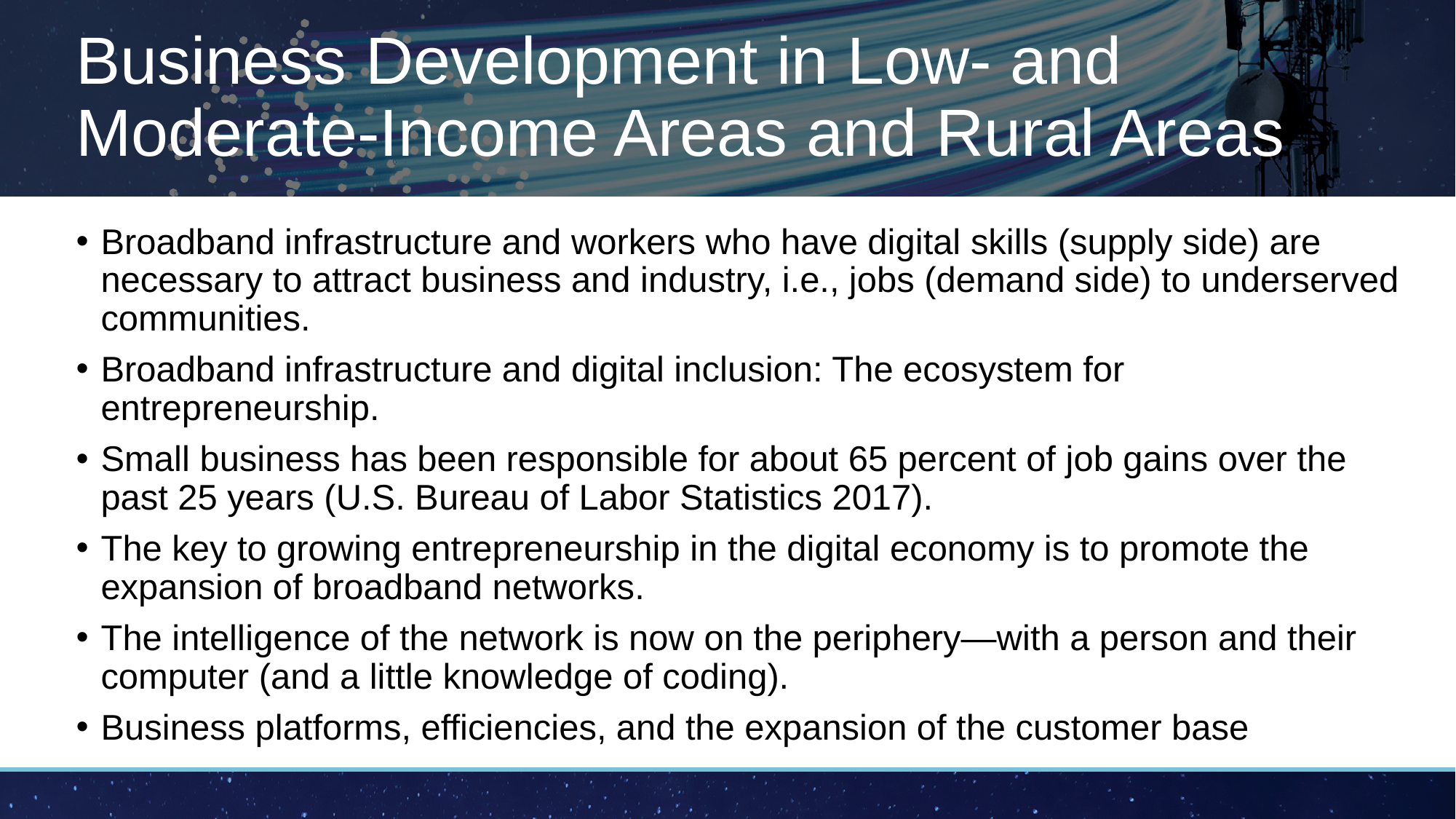

# Business Development in Low- and Moderate-Income Areas and Rural Areas
Broadband infrastructure and workers who have digital skills (supply side) are necessary to attract business and industry, i.e., jobs (demand side) to underserved communities.
Broadband infrastructure and digital inclusion: The ecosystem for entrepreneurship.
Small business has been responsible for about 65 percent of job gains over the past 25 years (U.S. Bureau of Labor Statistics 2017).
The key to growing entrepreneurship in the digital economy is to promote the expansion of broadband networks.
The intelligence of the network is now on the periphery—with a person and their computer (and a little knowledge of coding).
Business platforms, efficiencies, and the expansion of the customer base